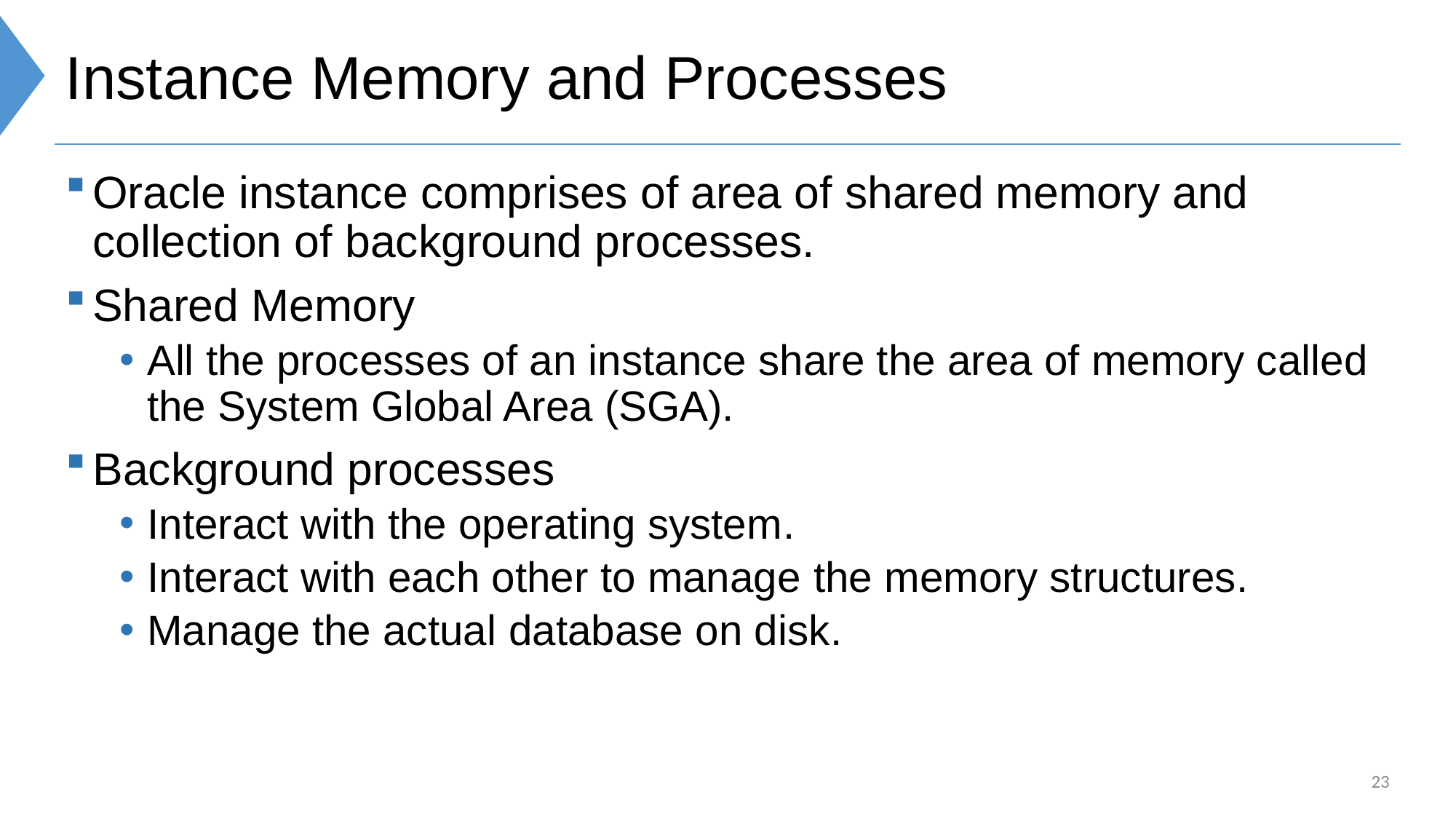

# Instance Memory and Processes
Oracle instance comprises of area of shared memory and collection of background processes.
Shared Memory
All the processes of an instance share the area of memory called the System Global Area (SGA).
Background processes
Interact with the operating system.
Interact with each other to manage the memory structures.
Manage the actual database on disk.

23